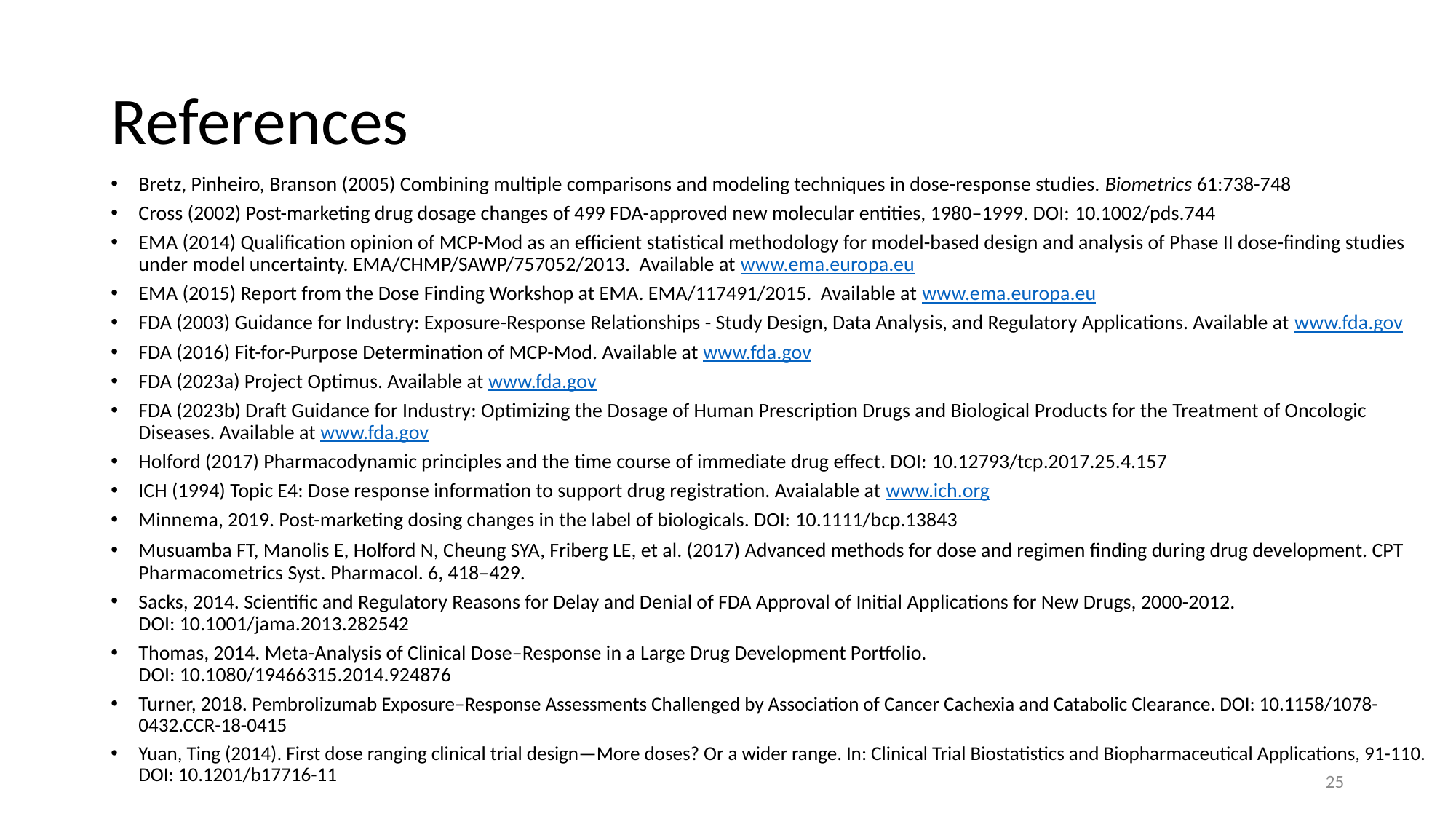

# References
Bretz, Pinheiro, Branson (2005) Combining multiple comparisons and modeling techniques in dose-response studies. Biometrics 61:738-748
Cross (2002) Post-marketing drug dosage changes of 499 FDA-approved new molecular entities, 1980–1999. DOI: 10.1002/pds.744
EMA (2014) Qualification opinion of MCP-Mod as an efficient statistical methodology for model-based design and analysis of Phase II dose-finding studies under model uncertainty. EMA/CHMP/SAWP/757052/2013.  Available at www.ema.europa.eu
EMA (2015) Report from the Dose Finding Workshop at EMA. EMA/117491/2015.  Available at www.ema.europa.eu
FDA (2003) Guidance for Industry: Exposure-Response Relationships - Study Design, Data Analysis, and Regulatory Applications. Available at www.fda.gov
FDA (2016) Fit-for-Purpose Determination of MCP-Mod. Available at www.fda.gov
FDA (2023a) Project Optimus. Available at www.fda.gov
FDA (2023b) Draft Guidance for Industry: Optimizing the Dosage of Human Prescription Drugs and Biological Products for the Treatment of Oncologic Diseases. Available at www.fda.gov
Holford (2017) Pharmacodynamic principles and the time course of immediate drug effect. DOI: 10.12793/tcp.2017.25.4.157
ICH (1994) Topic E4: Dose response information to support drug registration. Avaialable at www.ich.org
Minnema, 2019. Post-marketing dosing changes in the label of biologicals. DOI: 10.1111/bcp.13843
Musuamba FT, Manolis E, Holford N, Cheung SYA, Friberg LE, et al. (2017) Advanced methods for dose and regimen finding during drug development. CPT Pharmacometrics Syst. Pharmacol. 6, 418–429.
Sacks, 2014. Scientific and Regulatory Reasons for Delay and Denial of FDA Approval of Initial Applications for New Drugs, 2000-2012. DOI: 10.1001/jama.2013.282542
Thomas, 2014. Meta-Analysis of Clinical Dose–Response in a Large Drug Development Portfolio.
DOI: 10.1080/19466315.2014.924876
Turner, 2018. Pembrolizumab Exposure–Response Assessments Challenged by Association of Cancer Cachexia and Catabolic Clearance. DOI: 10.1158/1078-0432.CCR-18-0415
Yuan, Ting (2014). First dose ranging clinical trial design—More doses? Or a wider range. In: Clinical Trial Biostatistics and Biopharmaceutical Applications, 91-110. DOI: 10.1201/b17716-11
25